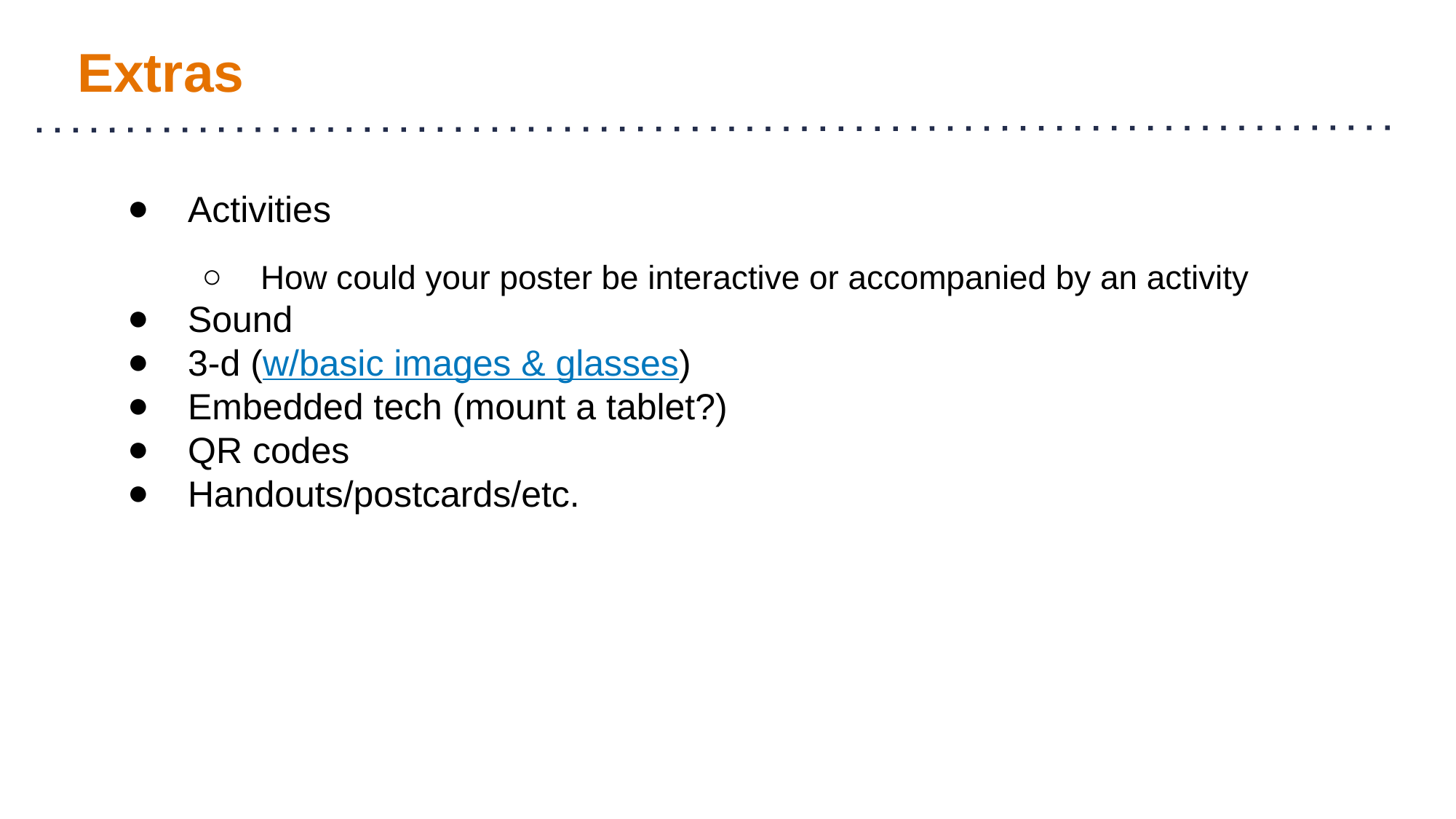

# Extras
Activities
How could your poster be interactive or accompanied by an activity
Sound
3-d (w/basic images & glasses)
Embedded tech (mount a tablet?)
QR codes
Handouts/postcards/etc.